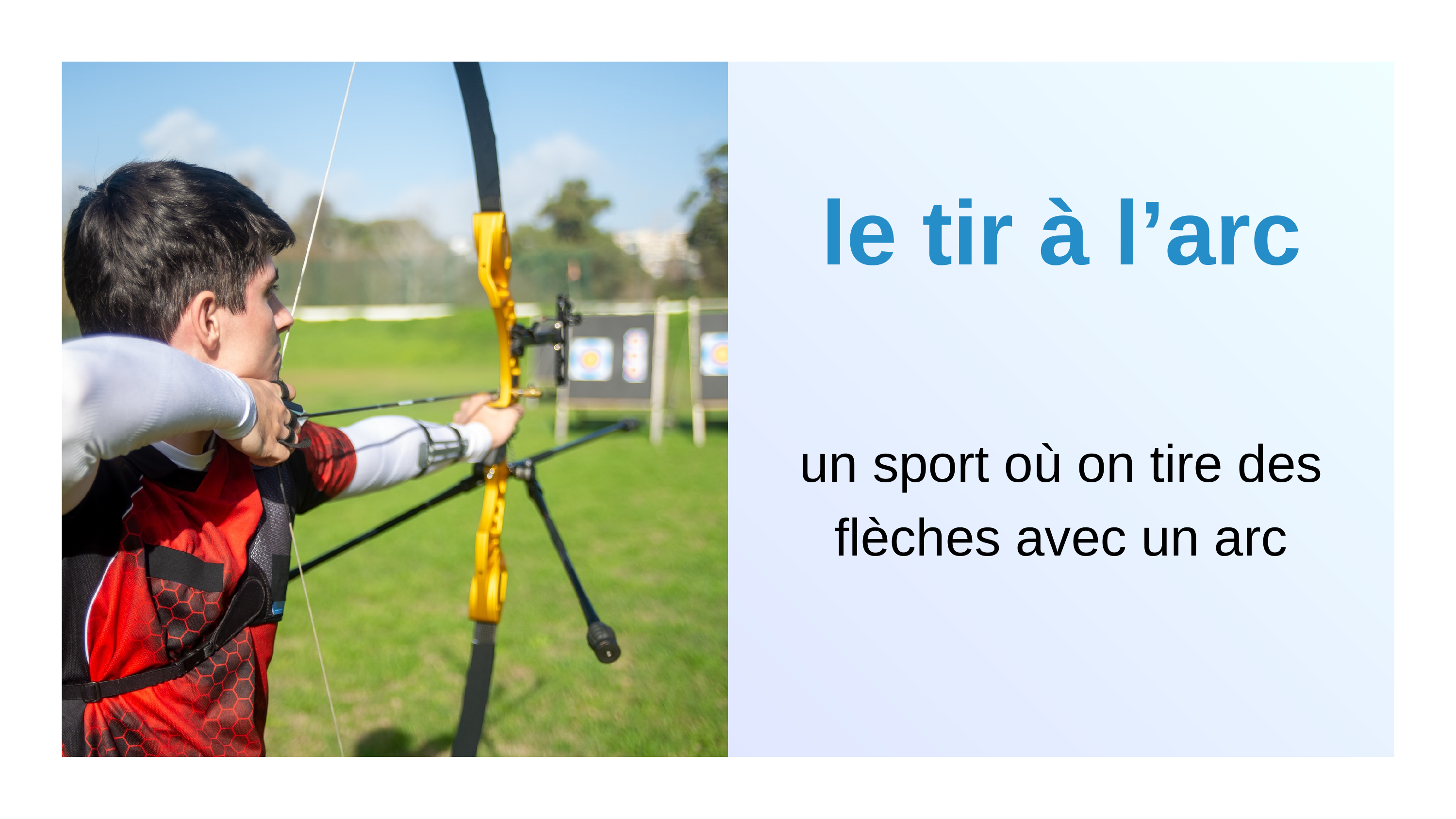

le tir à l’arc
un sport où on tire des flèches avec un arc